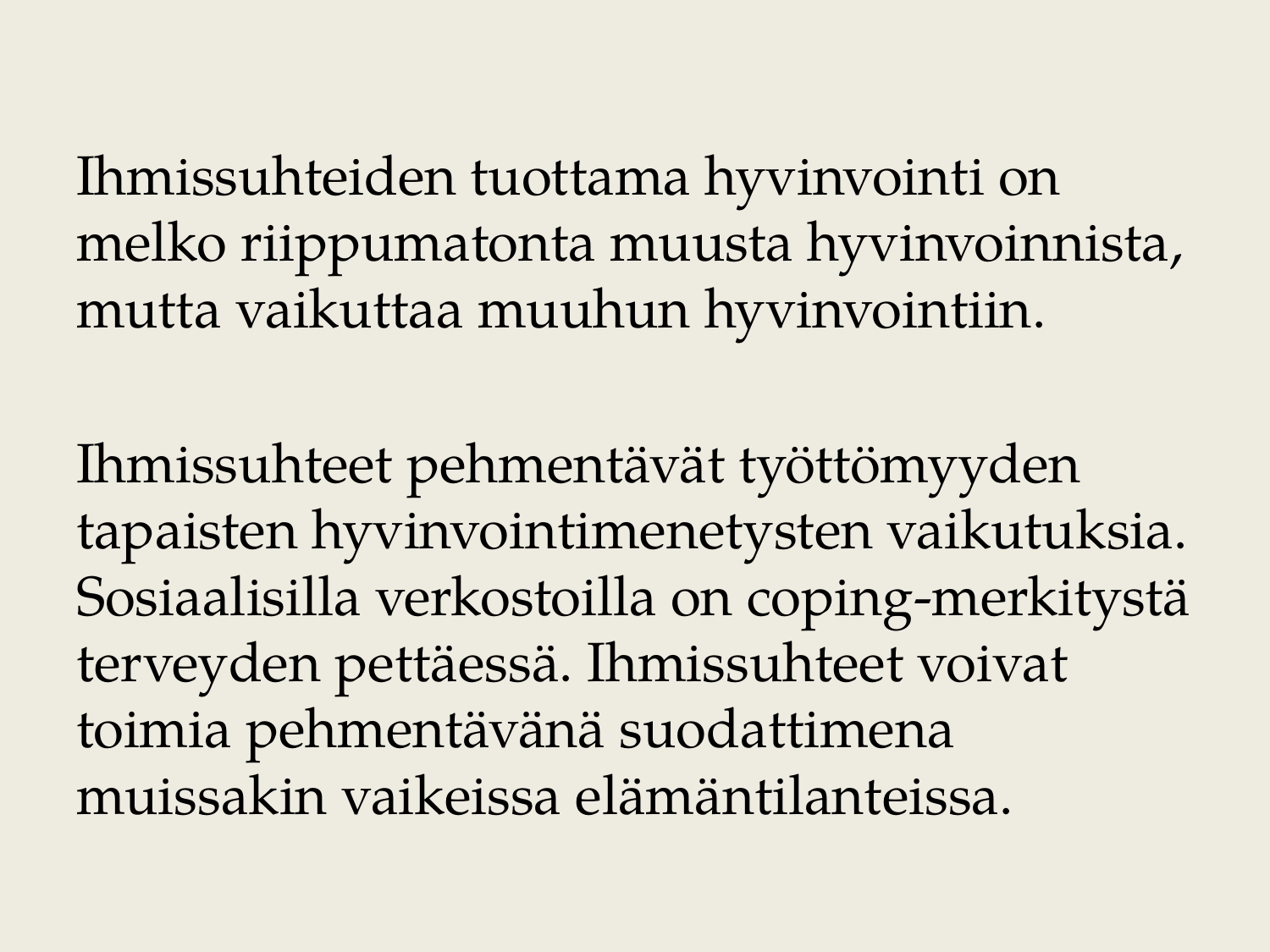

#
Ihmissuhteiden tuottama hyvinvointi on melko riippumatonta muusta hyvinvoinnista, mutta vaikuttaa muuhun hyvinvointiin.

Ihmissuhteet pehmentävät työttömyyden tapaisten hyvinvointimenetysten vaikutuksia. Sosiaalisilla verkostoilla on coping-merkitystä terveyden pettäessä. Ihmissuhteet voivat toimia pehmentävänä suodattimena muissakin vaikeissa elämäntilanteissa.